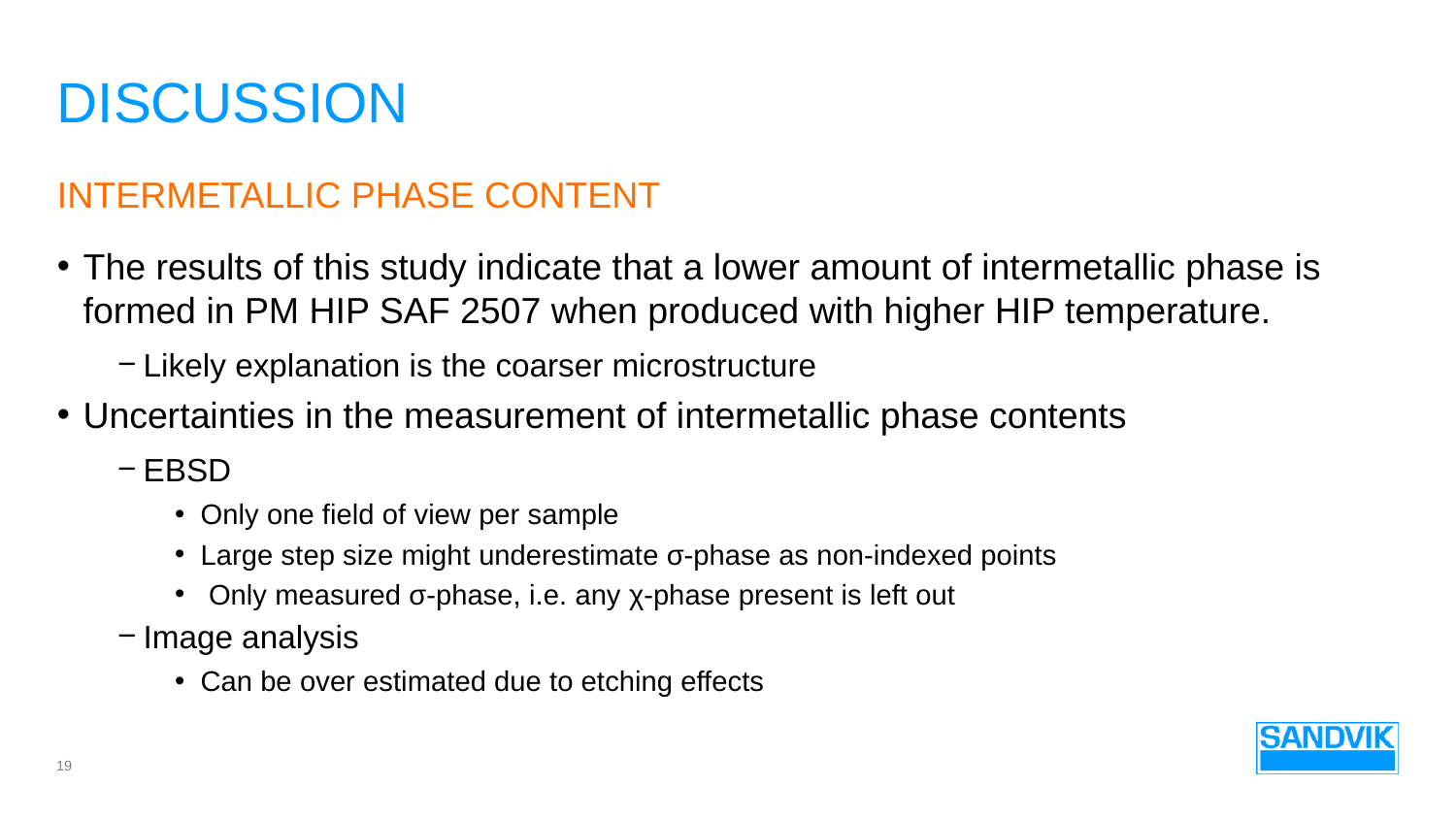

# Discussion
Intermetallic phase content
The results of this study indicate that a lower amount of intermetallic phase is formed in PM HIP SAF 2507 when produced with higher HIP temperature.
Likely explanation is the coarser microstructure
Uncertainties in the measurement of intermetallic phase contents
EBSD
Only one field of view per sample
Large step size might underestimate σ-phase as non-indexed points
 Only measured σ-phase, i.e. any χ-phase present is left out
Image analysis
Can be over estimated due to etching effects
19